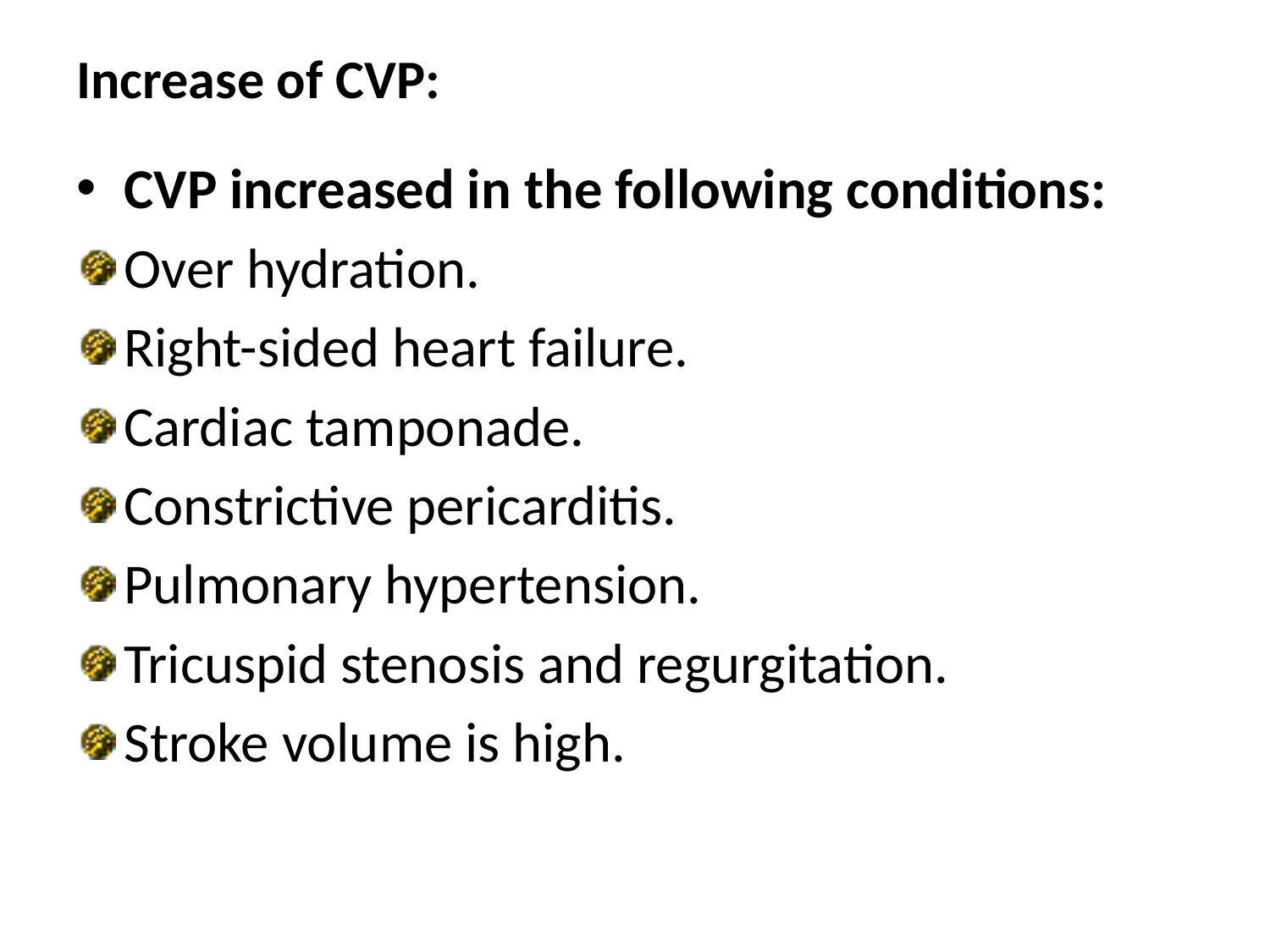

# Increase of CVP:
CVP increased in the following conditions:
Over hydration.
Right-sided heart failure.
Cardiac tamponade.
Constrictive pericarditis.
Pulmonary hypertension.
Tricuspid stenosis and regurgitation.
Stroke volume is high.